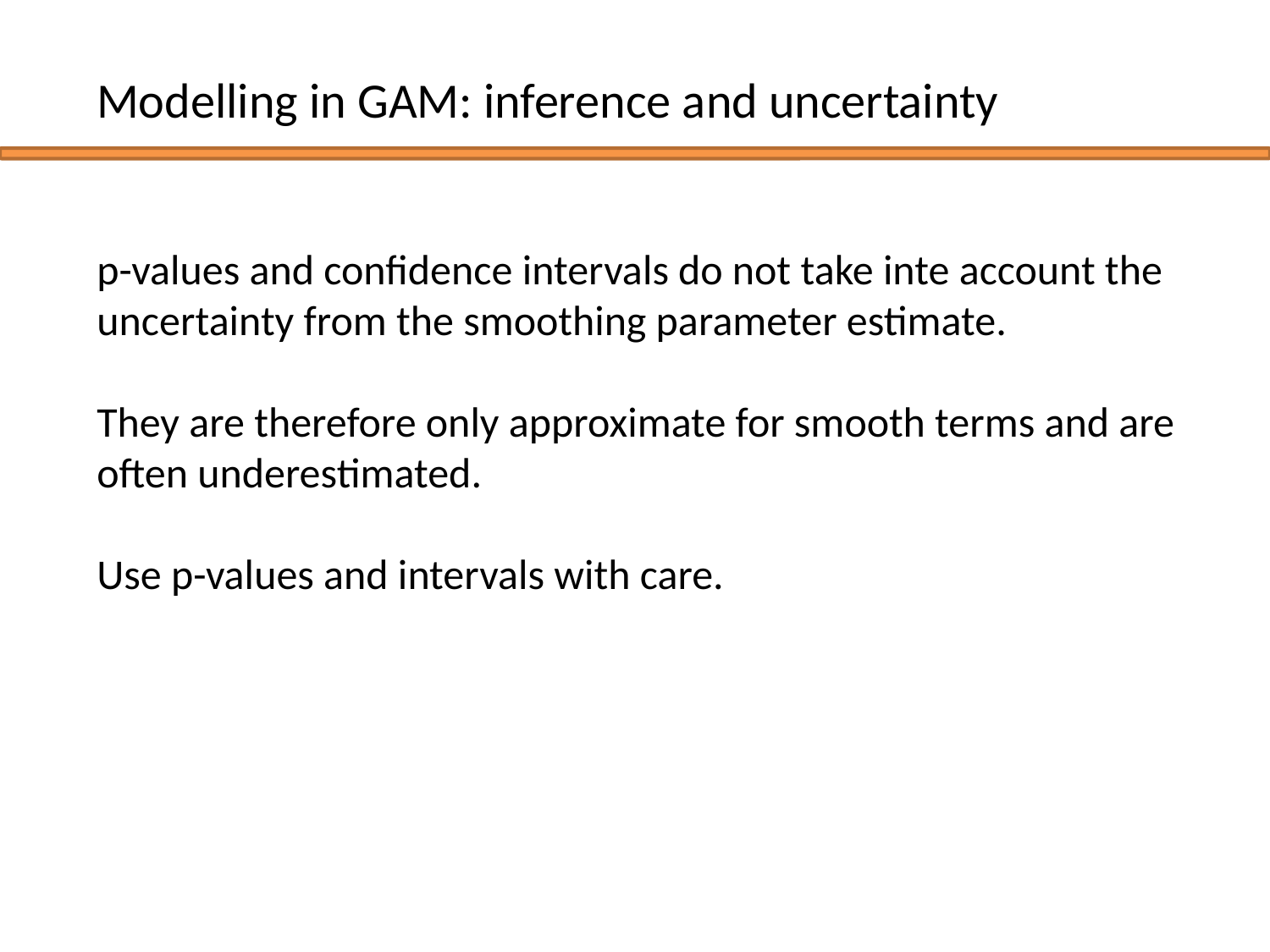

Modelling in GAM: inference and uncertainty

p-values and confidence intervals do not take inte account the uncertainty from the smoothing parameter estimate.

They are therefore only approximate for smooth terms and are often underestimated.

Use p-values and intervals with care.